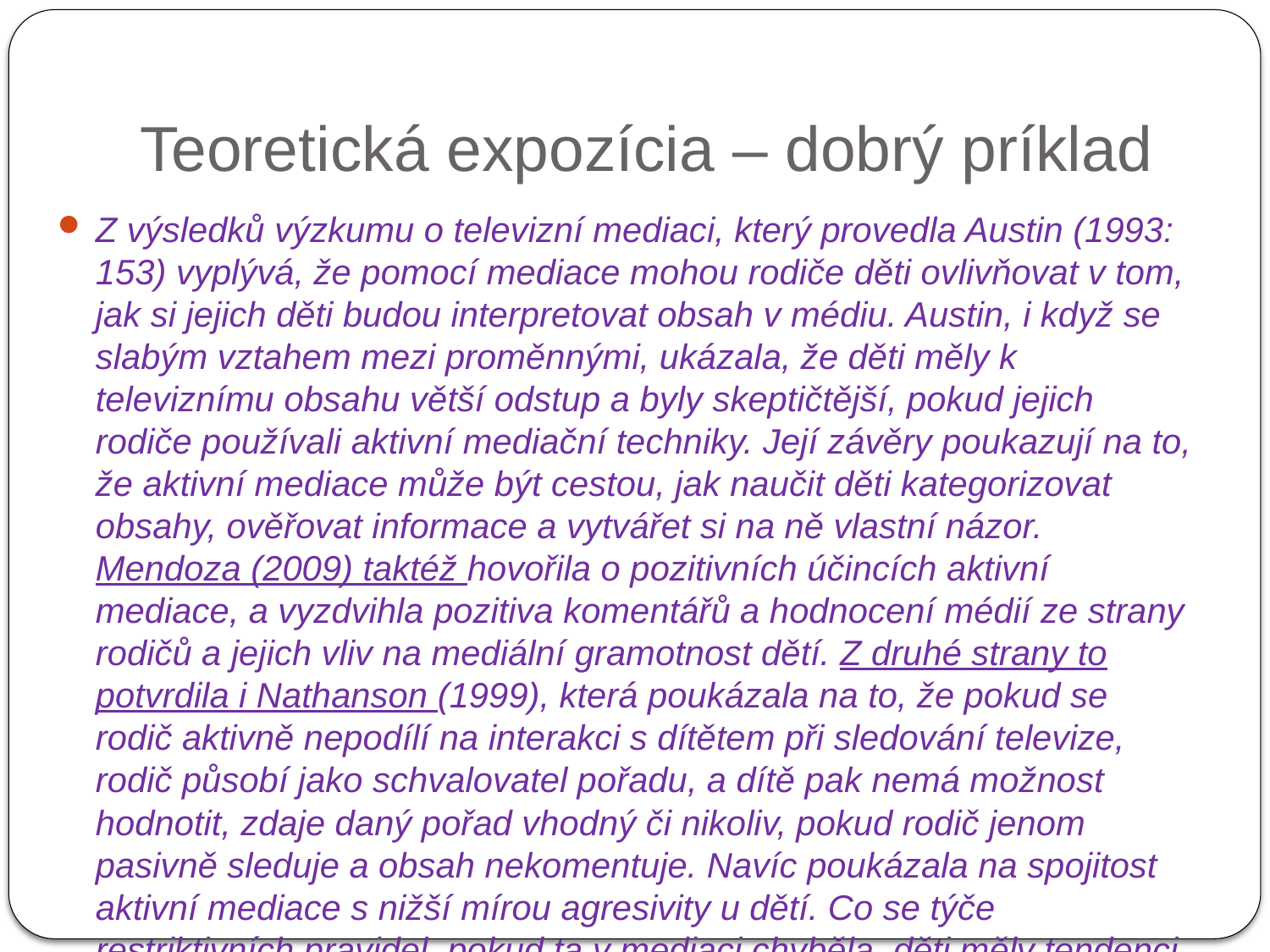

# Teoretická expozícia – dobrý príklad
Z výsledků výzkumu o televizní mediaci, který provedla Austin (1993: 153) vyplývá, že pomocí mediace mohou rodiče děti ovlivňovat v tom, jak si jejich děti budou interpretovat obsah v médiu. Austin, i když se slabým vztahem mezi proměnnými, ukázala, že děti měly k televiznímu obsahu větší odstup a byly skeptičtější, pokud jejich rodiče používali aktivní mediační techniky. Její závěry poukazují na to, že aktivní mediace může být cestou, jak naučit děti kategorizovat obsahy, ověřovat informace a vytvářet si na ně vlastní názor. Mendoza (2009) taktéž hovořila o pozitivních účincích aktivní mediace, a vyzdvihla pozitiva komentářů a hodnocení médií ze strany rodičů a jejich vliv na mediální gramotnost dětí. Z druhé strany to potvrdila i Nathanson (1999), která poukázala na to, že pokud se rodič aktivně nepodílí na interakci s dítětem při sledování televize, rodič působí jako schvalovatel pořadu, a dítě pak nemá možnost hodnotit, zdaje daný pořad vhodný či nikoliv, pokud rodič jenom pasivně sleduje a obsah nekomentuje. Navíc poukázala na spojitost aktivní mediace s nižší mírou agresivity u dětí. Co se týče restriktivních pravidel, pokud ta v mediaci chyběla, děti měly tendenci se na televizi dívat více (Brown, Walsh-Childers, Bauman, and Koch, 1990).